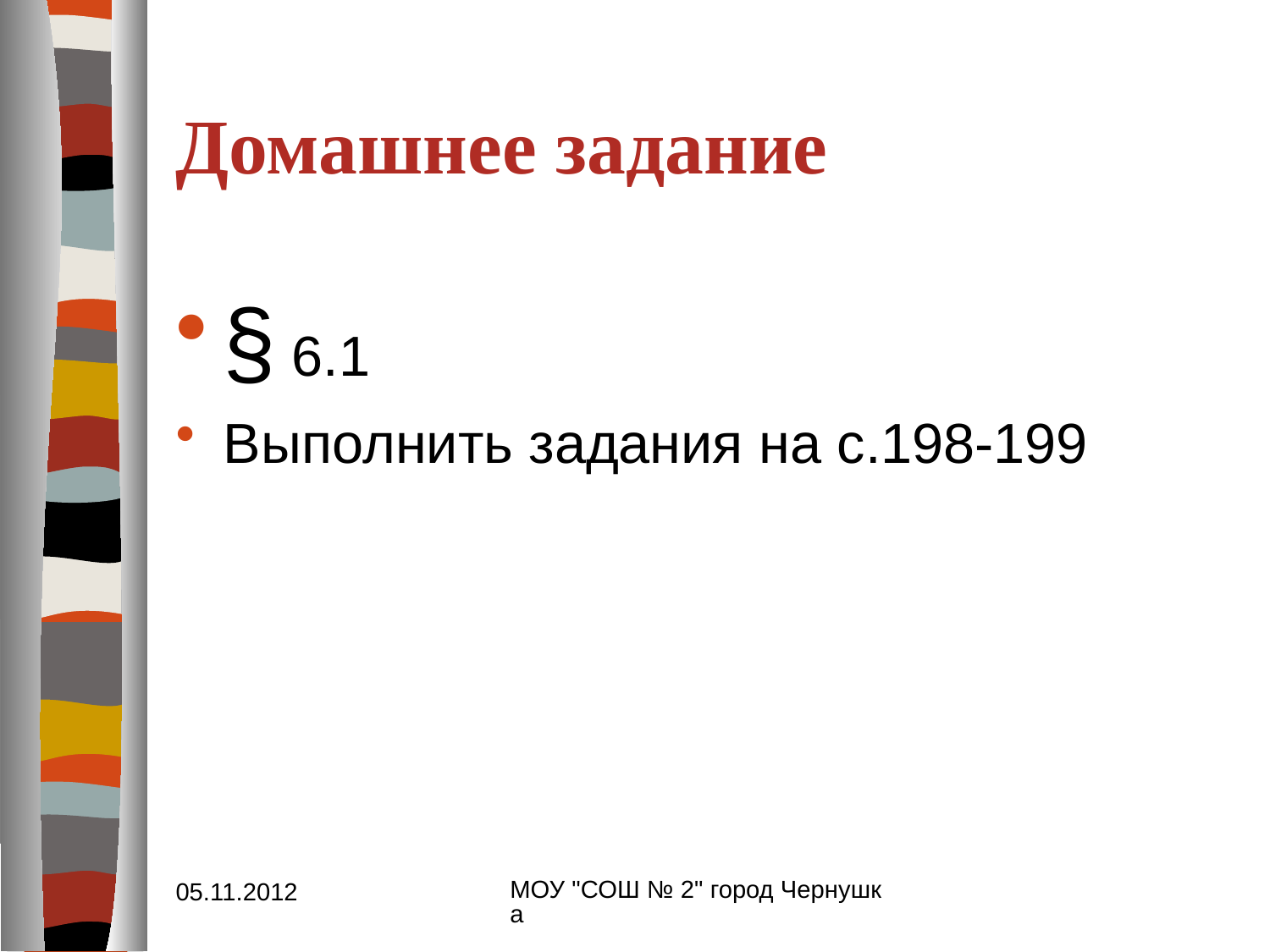

# Домашнее задание
§ 6.1
Выполнить задания на с.198-199
МОУ "СОШ № 2" город Чернушка
05.11.2012